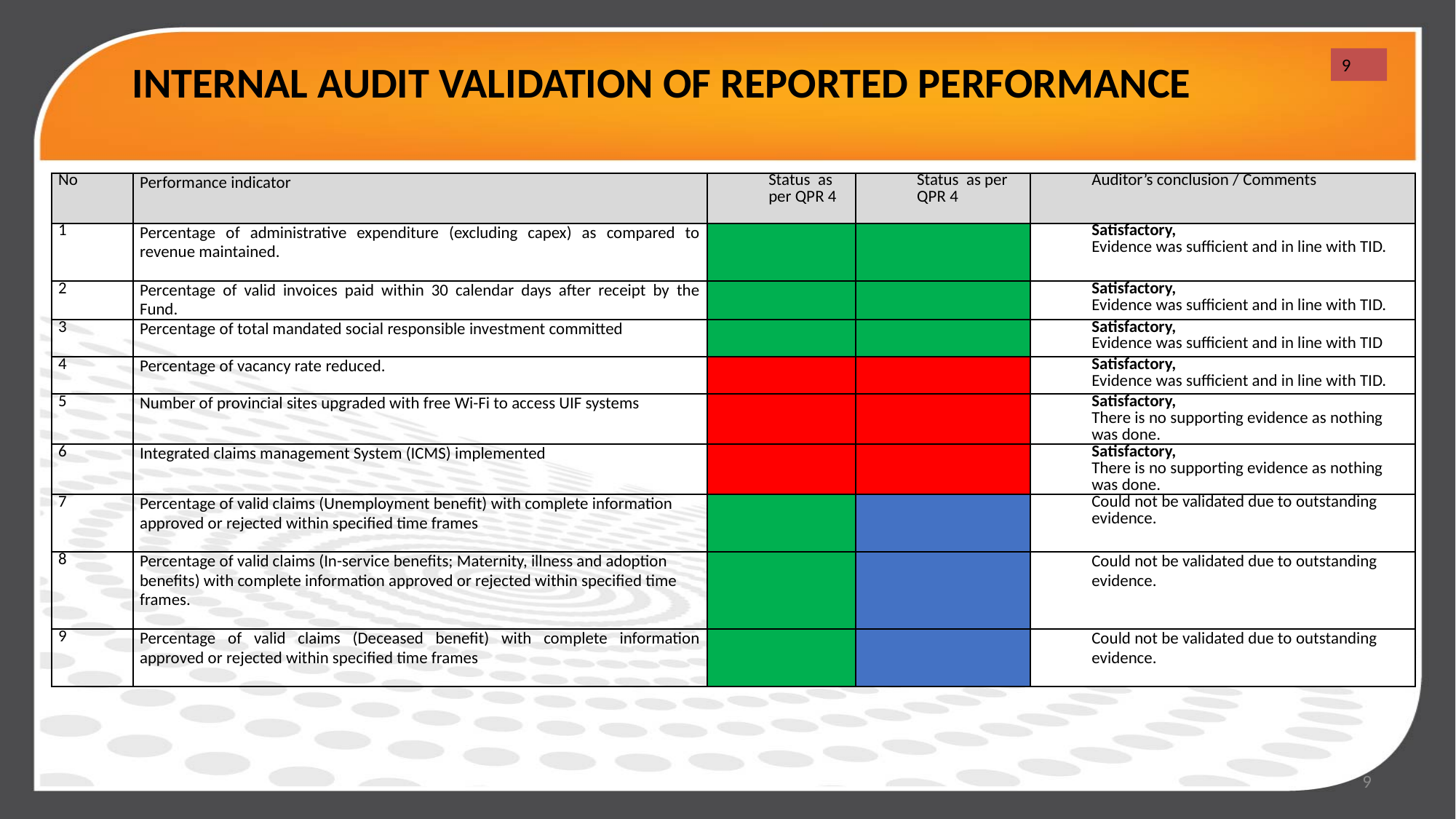

9
INTERNAL AUDIT VALIDATION OF REPORTED PERFORMANCE
| No | Performance indicator | Status as per QPR 4 | Status as per QPR 4 | Auditor’s conclusion / Comments |
| --- | --- | --- | --- | --- |
| 1 | Percentage of administrative expenditure (excluding capex) as compared to revenue maintained. |  |  | Satisfactory, Evidence was sufficient and in line with TID. |
| 2 | Percentage of valid invoices paid within 30 calendar days after receipt by the Fund. |  |  | Satisfactory, Evidence was sufficient and in line with TID. |
| 3 | Percentage of total mandated social responsible investment committed |  |  | Satisfactory, Evidence was sufficient and in line with TID |
| 4 | Percentage of vacancy rate reduced. |  |  | Satisfactory, Evidence was sufficient and in line with TID. |
| 5 | Number of provincial sites upgraded with free Wi-Fi to access UIF systems |  |  | Satisfactory, There is no supporting evidence as nothing was done. |
| 6 | Integrated claims management System (ICMS) implemented |  |  | Satisfactory, There is no supporting evidence as nothing was done. |
| 7 | Percentage of valid claims (Unemployment benefit) with complete information approved or rejected within specified time frames |  |  | Could not be validated due to outstanding evidence. |
| 8 | Percentage of valid claims (In-service benefits; Maternity, illness and adoption benefits) with complete information approved or rejected within specified time frames. |  |  | Could not be validated due to outstanding evidence. |
| 9 | Percentage of valid claims (Deceased benefit) with complete information approved or rejected within specified time frames |  |  | Could not be validated due to outstanding evidence. |
9